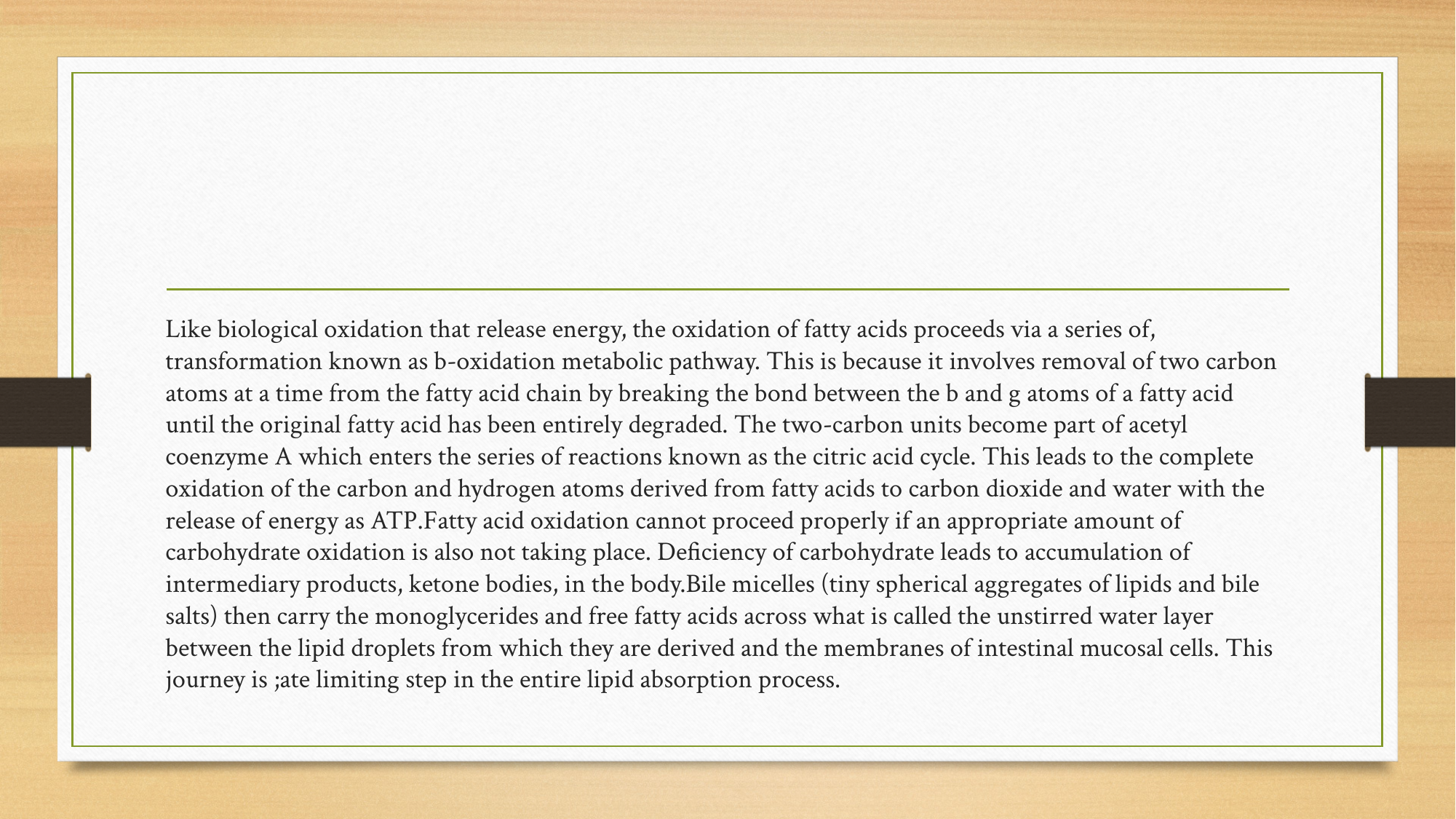

Like biological oxidation that release energy, the oxidation of fatty acids proceeds via a series of, transformation known as b-oxidation metabolic pathway. This is because it involves removal of two carbon atoms at a time from the fatty acid chain by breaking the bond between the b and g atoms of a fatty acid until the original fatty acid has been entirely degraded. The two-carbon units become part of acetyl coenzyme A which enters the series of reactions known as the citric acid cycle. This leads to the complete oxidation of the carbon and hydrogen atoms derived from fatty acids to carbon dioxide and water with the release of energy as ATP.Fatty acid oxidation cannot proceed properly if an appropriate amount of carbohydrate oxidation is also not taking place. Deficiency of carbohydrate leads to accumulation of intermediary products, ketone bodies, in the body.Bile micelles (tiny spherical aggregates of lipids and bile salts) then carry the monoglycerides and free fatty acids across what is called the unstirred water layer between the lipid droplets from which they are derived and the membranes of intestinal mucosal cells. This journey is ;ate limiting step in the entire lipid absorption process.